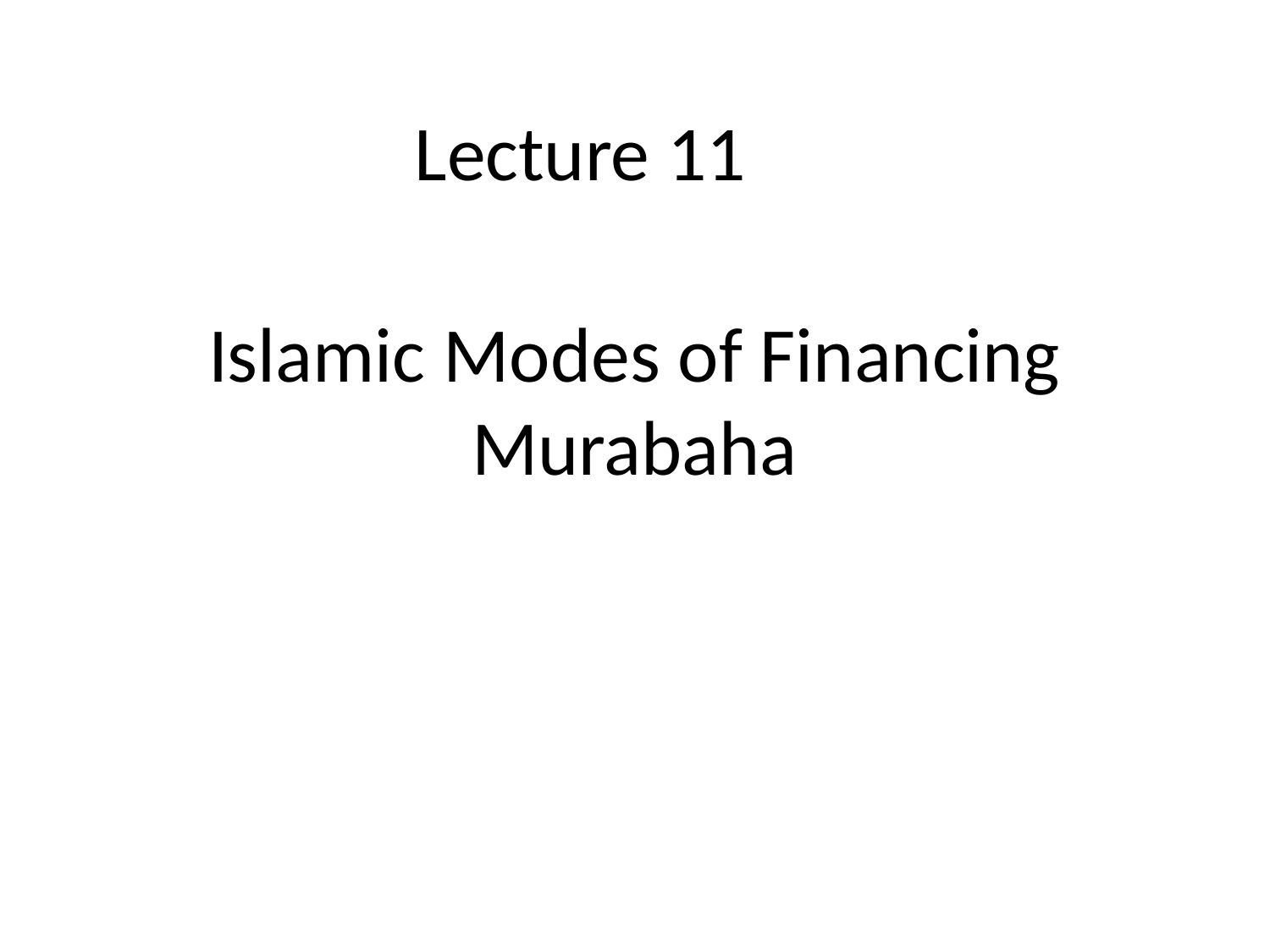

Lecture 11
# Islamic Modes of Financing Murabaha